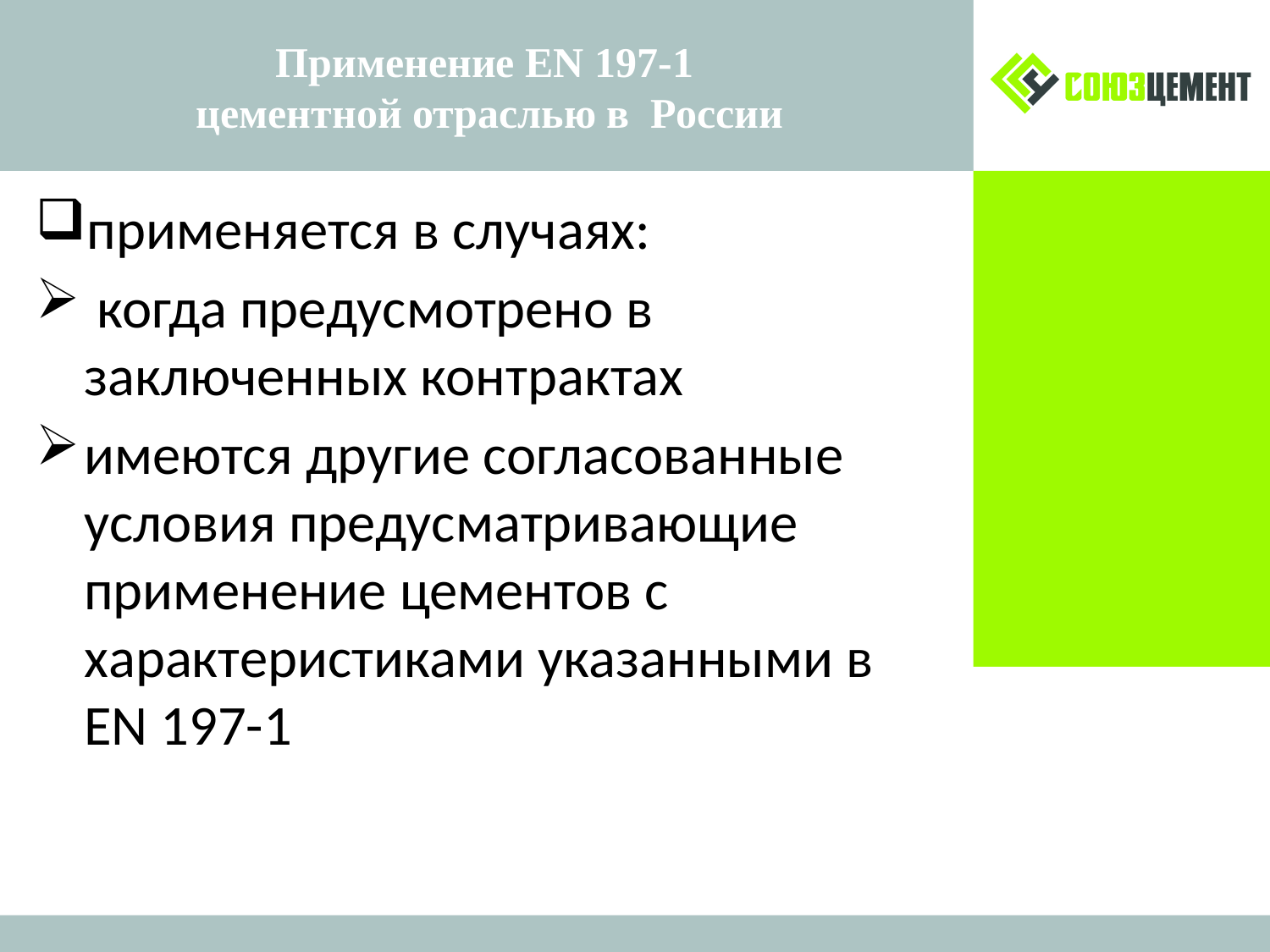

# Применение EN 197-1 цементной отраслью в  России
применяется в случаях:
 когда предусмотрено в заключенных контрактах
имеются другие согласованные условия предусматривающие применение цементов с характеристиками указанными в  EN 197-1